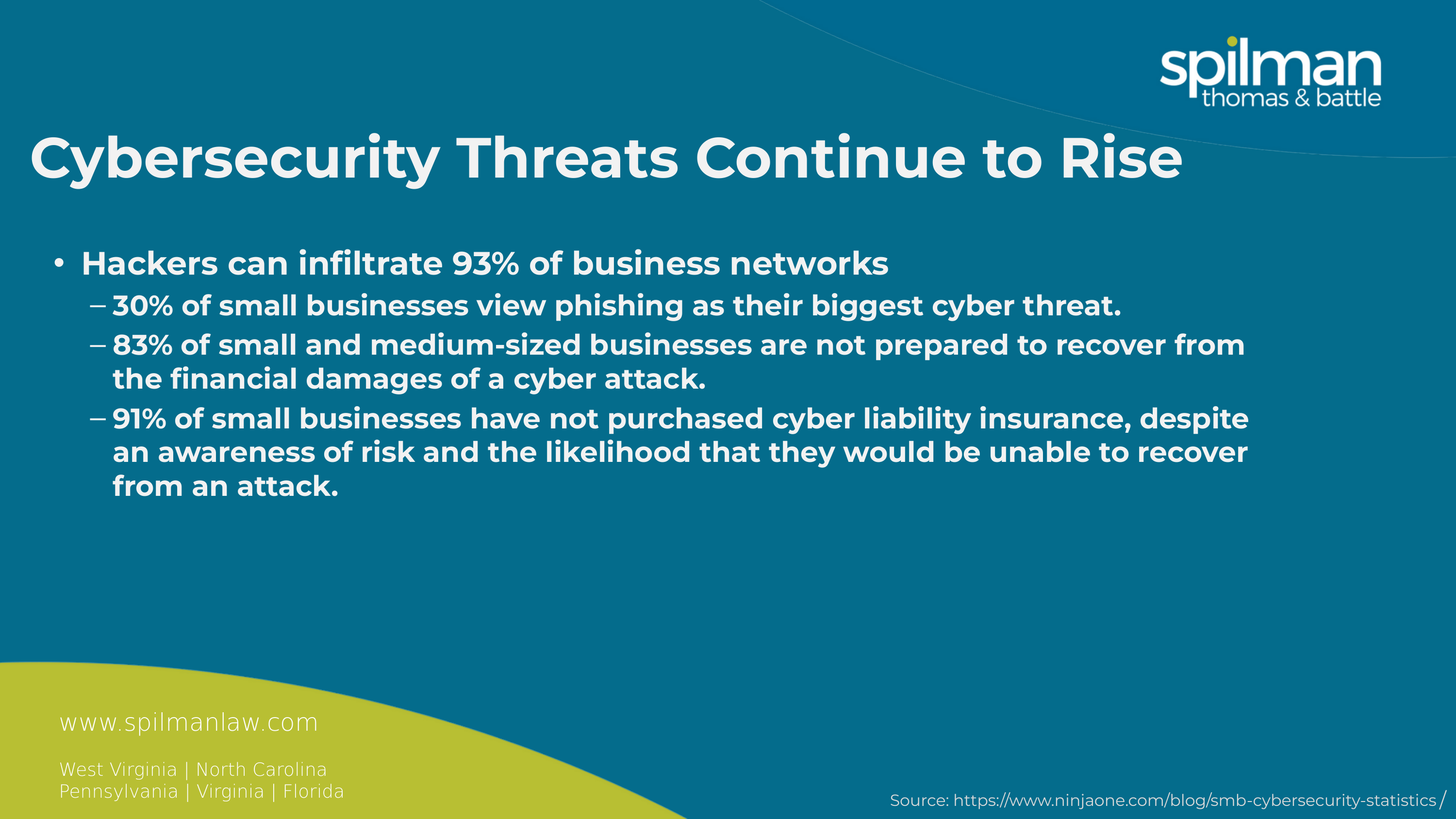

Cybersecurity Threats Continue to Rise
Hackers can infiltrate 93% of business networks
30% of small businesses view phishing as their biggest cyber threat.
83% of small and medium-sized businesses are not prepared to recover from the financial damages of a cyber attack.
91% of small businesses have not purchased cyber liability insurance, despite an awareness of risk and the likelihood that they would be unable to recover from an attack.

www.spilmanlaw.com

West Virginia | North Carolina
Pennsylvania | Virginia | Florida
Source: https://www.ninjaone.com/blog/smb-cybersecurity-statistics/